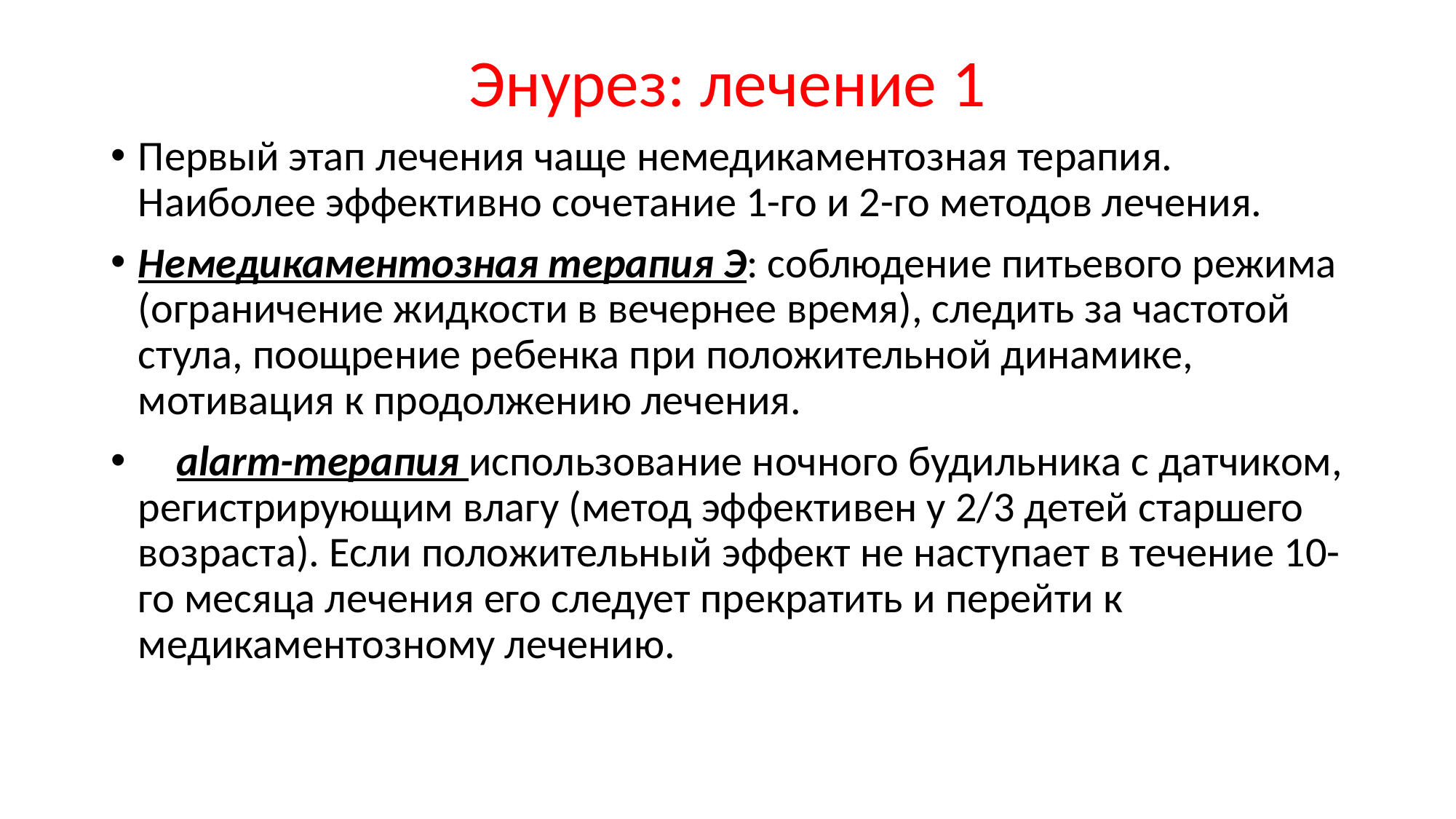

# Энурез: лечение 1
Первый этап лечения чаще немедикаментозная терапия. Наиболее эффективно сочетание 1-го и 2-го методов лечения.
Немедикаментозная терапия Э: соблюдение питьевого режима (ограничение жидкости в вечернее время), следить за частотой стула, поощрение ребенка при положительной динамике, мотивация к продолжению лечения.
    alarm-терапия использование ночного будильника с датчиком, регистрирующим влагу (метод эффективен у 2/3 детей старшего возраста). Если положительный эффект не наступает в течение 10- го месяца лечения его следует прекратить и перейти к медикаментозному лечению.